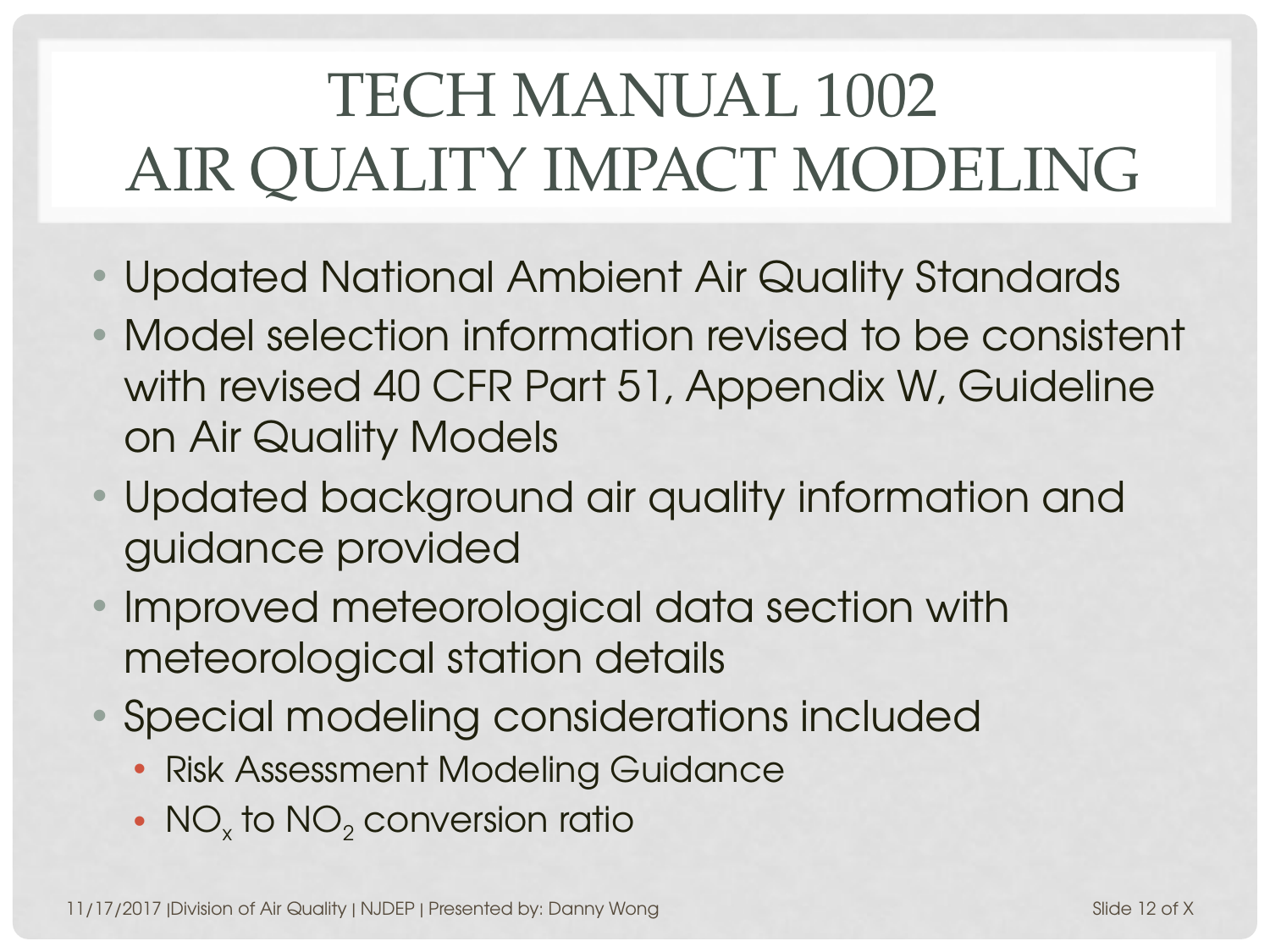

# Tech manual 1002 AIR QUALITY IMPACT MODELING
Updated National Ambient Air Quality Standards
Model selection information revised to be consistent with revised 40 CFR Part 51, Appendix W, Guideline on Air Quality Models
Updated background air quality information and guidance provided
Improved meteorological data section with meteorological station details
Special modeling considerations included
Risk Assessment Modeling Guidance
NOx to NO2 conversion ratio
11/17/2017 |Division of Air Quality | NJDEP | Presented by: Danny Wong
Slide 12 of X